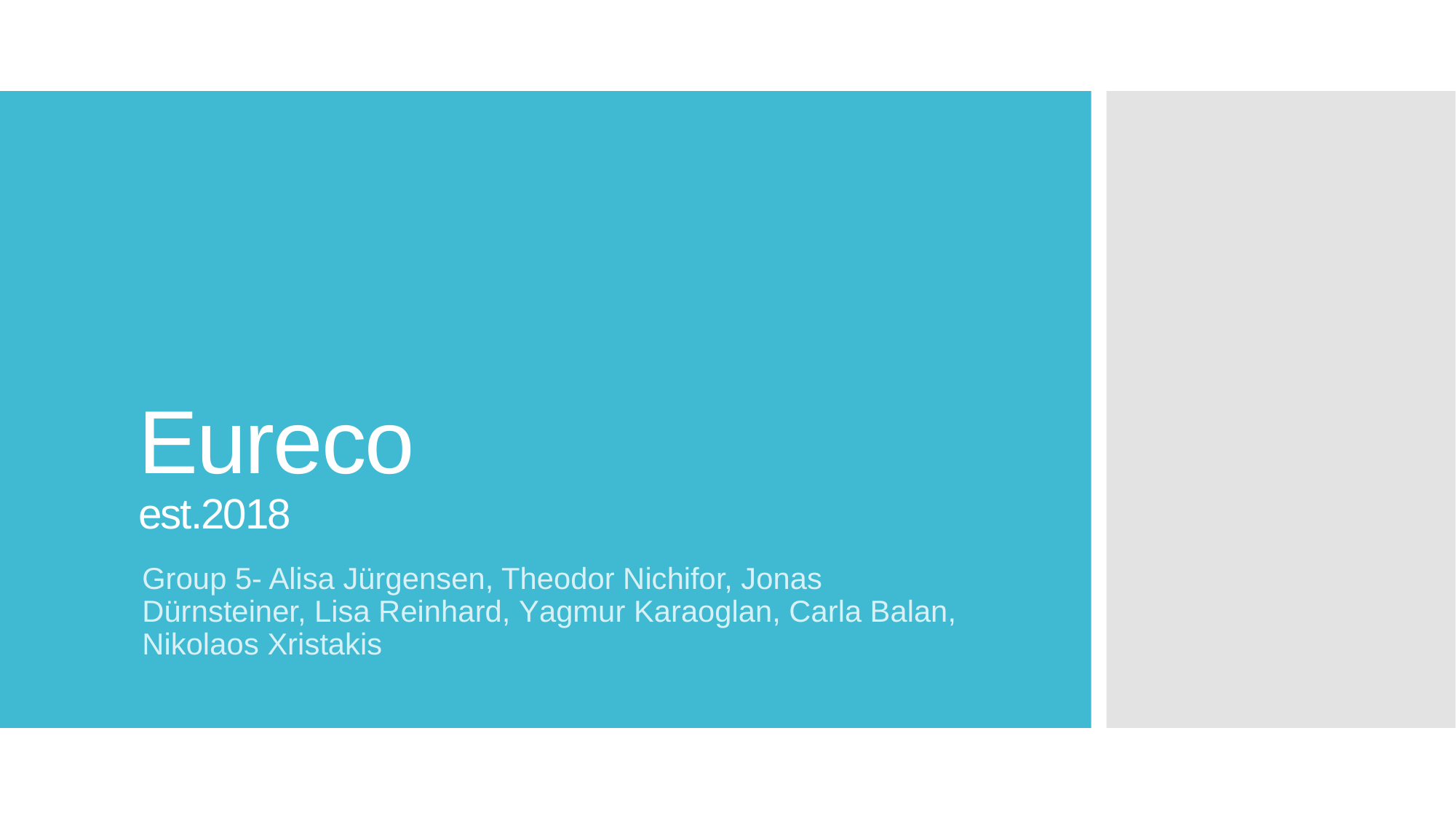

# Eureco est.2018
Group 5- Alisa Jürgensen, Theodor Nichifor, Jonas Dürnsteiner, Lisa Reinhard, Yagmur Karaoglan, Carla Balan, Nikolaos Xristakis